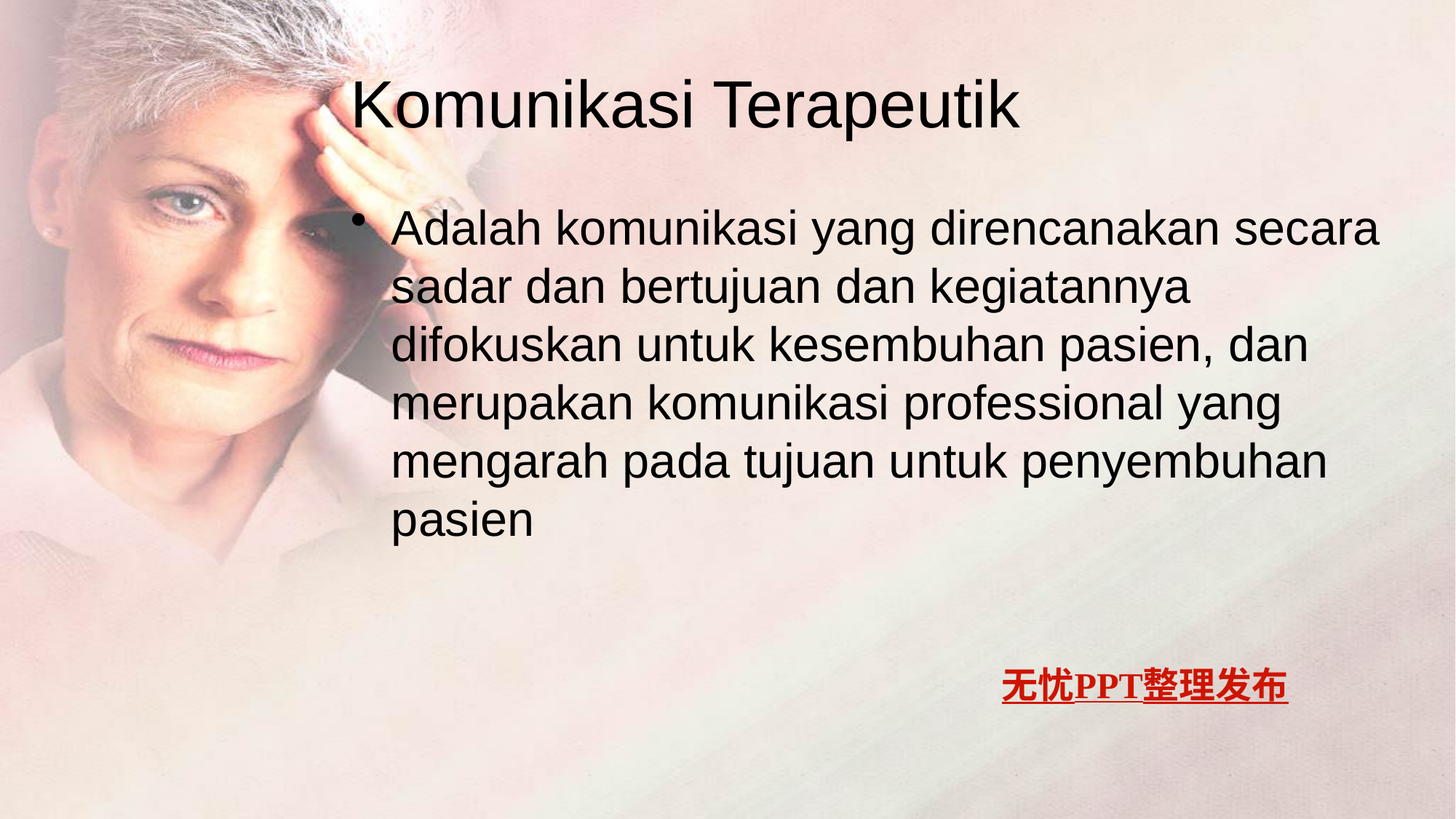

# Komunikasi Terapeutik
Adalah komunikasi yang direncanakan secara sadar dan bertujuan dan kegiatannya difokuskan untuk kesembuhan pasien, dan merupakan komunikasi professional yang mengarah pada tujuan untuk penyembuhan pasien